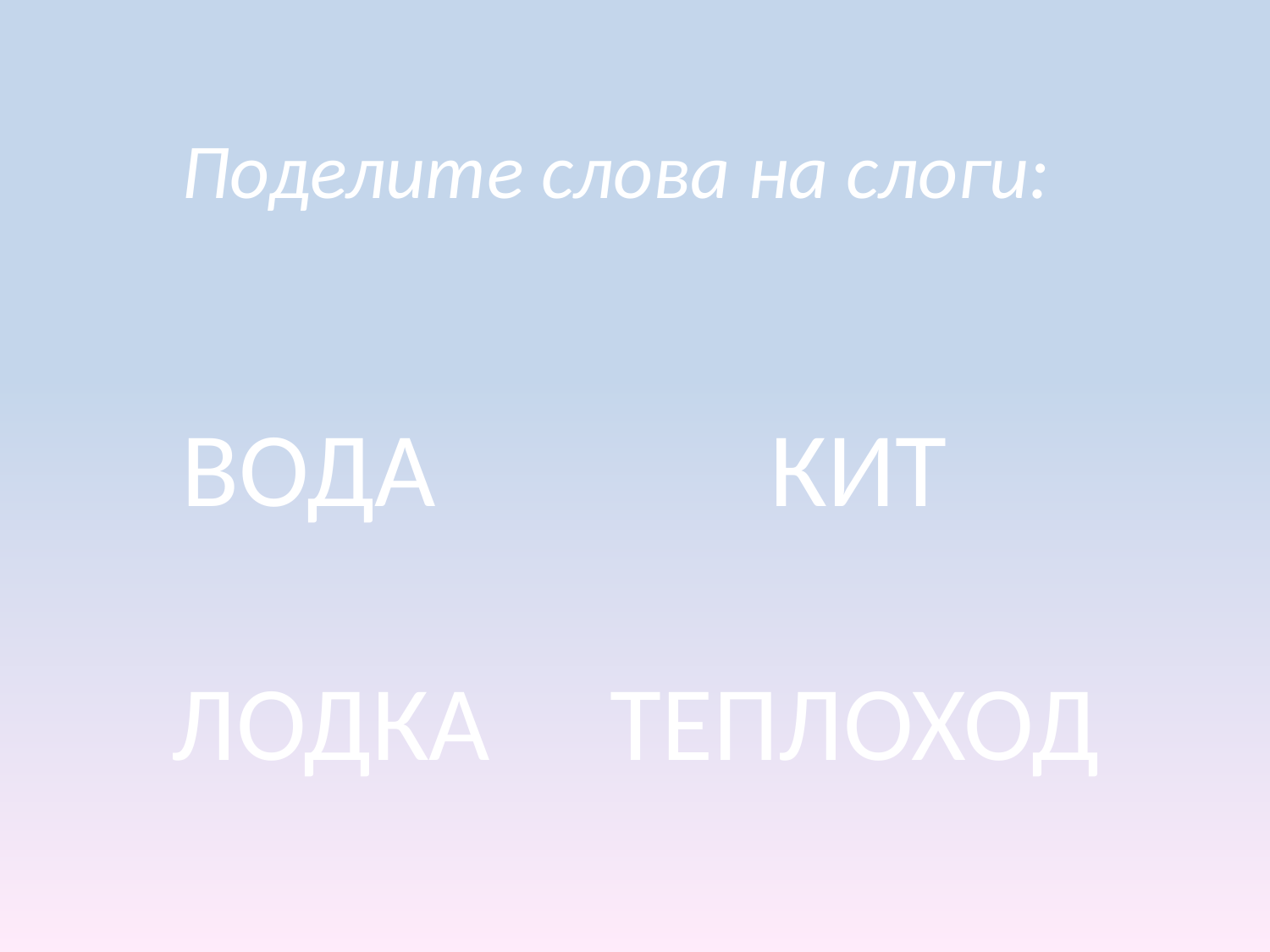

# Поделите слова на слоги: ВОДА              КИТ ЛОДКА     ТЕПЛОХОД